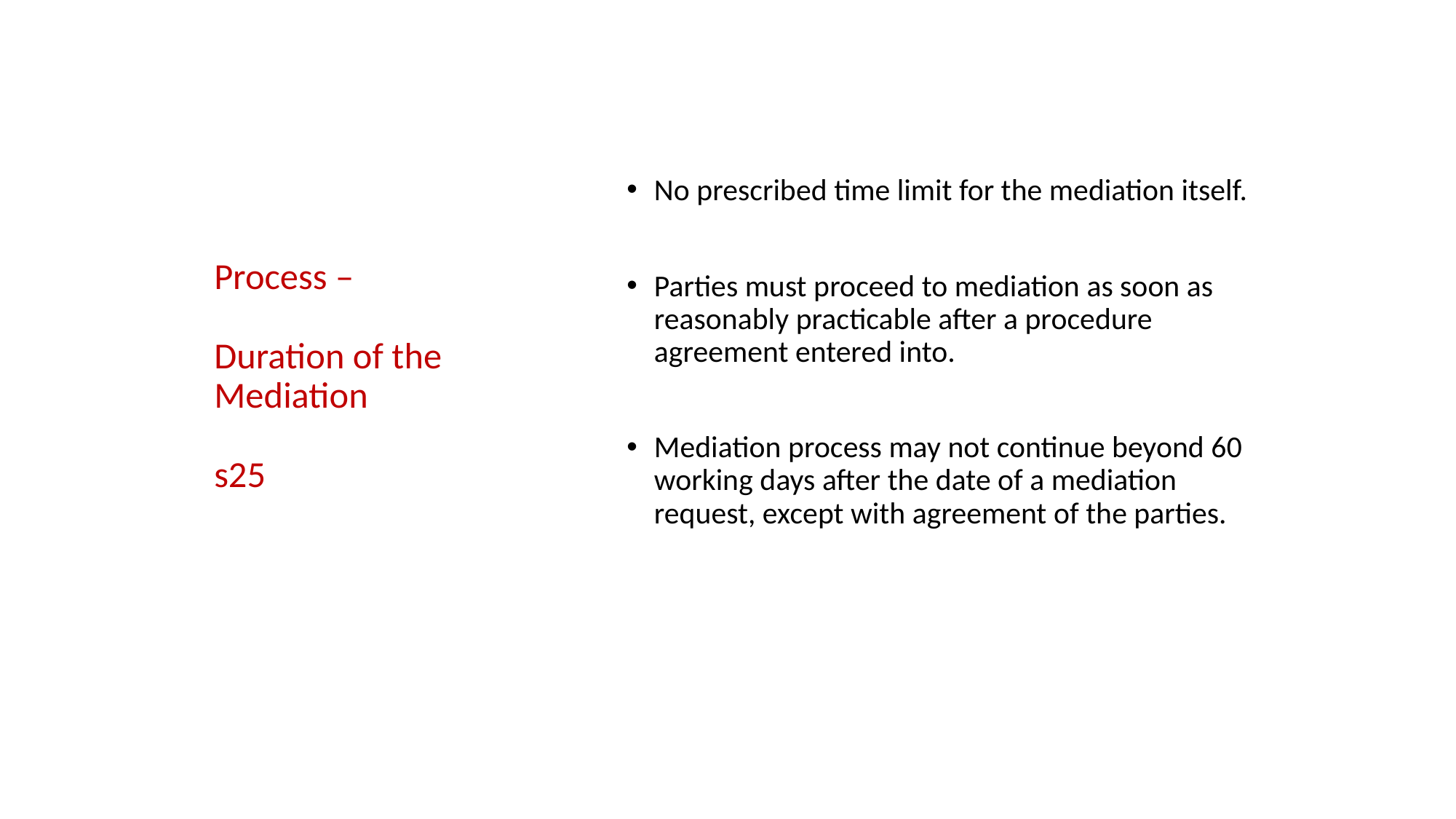

No prescribed time limit for the mediation itself.

Parties must proceed to mediation as soon as reasonably practicable after a procedure agreement entered into.

Mediation process may not continue beyond 60 working days after the date of a mediation request, except with agreement of the parties.

# Process – Duration of the Mediation s25